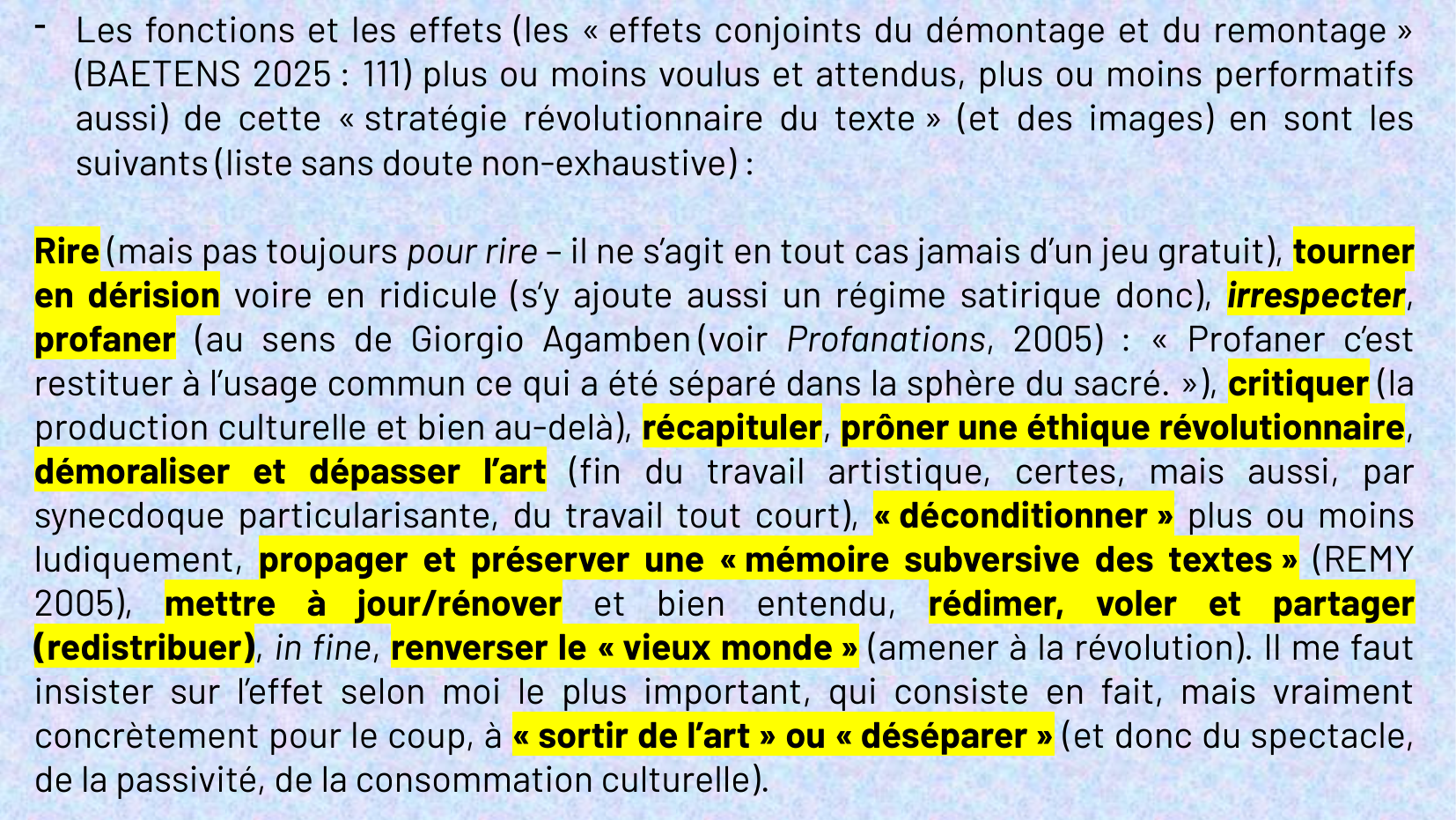

Les fonctions et les effets (les « effets conjoints du démontage et du remontage » (Baetens 2025 : 111) plus ou moins voulus et attendus, plus ou moins performatifs aussi) de cette « stratégie révolutionnaire du texte » (et des images) en sont les suivants (liste sans doute non-exhaustive) :

Rire (mais pas toujours pour rire – il ne s’agit en tout cas jamais d’un jeu gratuit), tourner en dérision voire en ridicule (s’y ajoute aussi un régime satirique donc), irrespecter, profaner  (au sens de Giorgio Agamben (voir Profanations, 2005) : « Profaner c’est restituer à l’usage commun ce qui a été séparé dans la sphère du sacré. »), critiquer (la production culturelle et bien au-delà), récapituler, prôner une éthique révolutionnaire, démoraliser et dépasser l’art (fin du travail artistique, certes, mais aussi, par synecdoque particularisante, du travail tout court), « déconditionner » plus ou moins ludiquement, propager et préserver une « mémoire subversive des textes » (Remy 2005), mettre à jour/rénover et bien entendu, rédimer, voler et partager (redistribuer), in fine, renverser le « vieux monde » (amener à la révolution). Il me faut insister sur l’effet selon moi le plus important, qui consiste en fait, mais vraiment concrètement pour le coup, à « sortir de l’art » ou « déséparer » (et donc du spectacle, de la passivité, de la consommation culturelle).